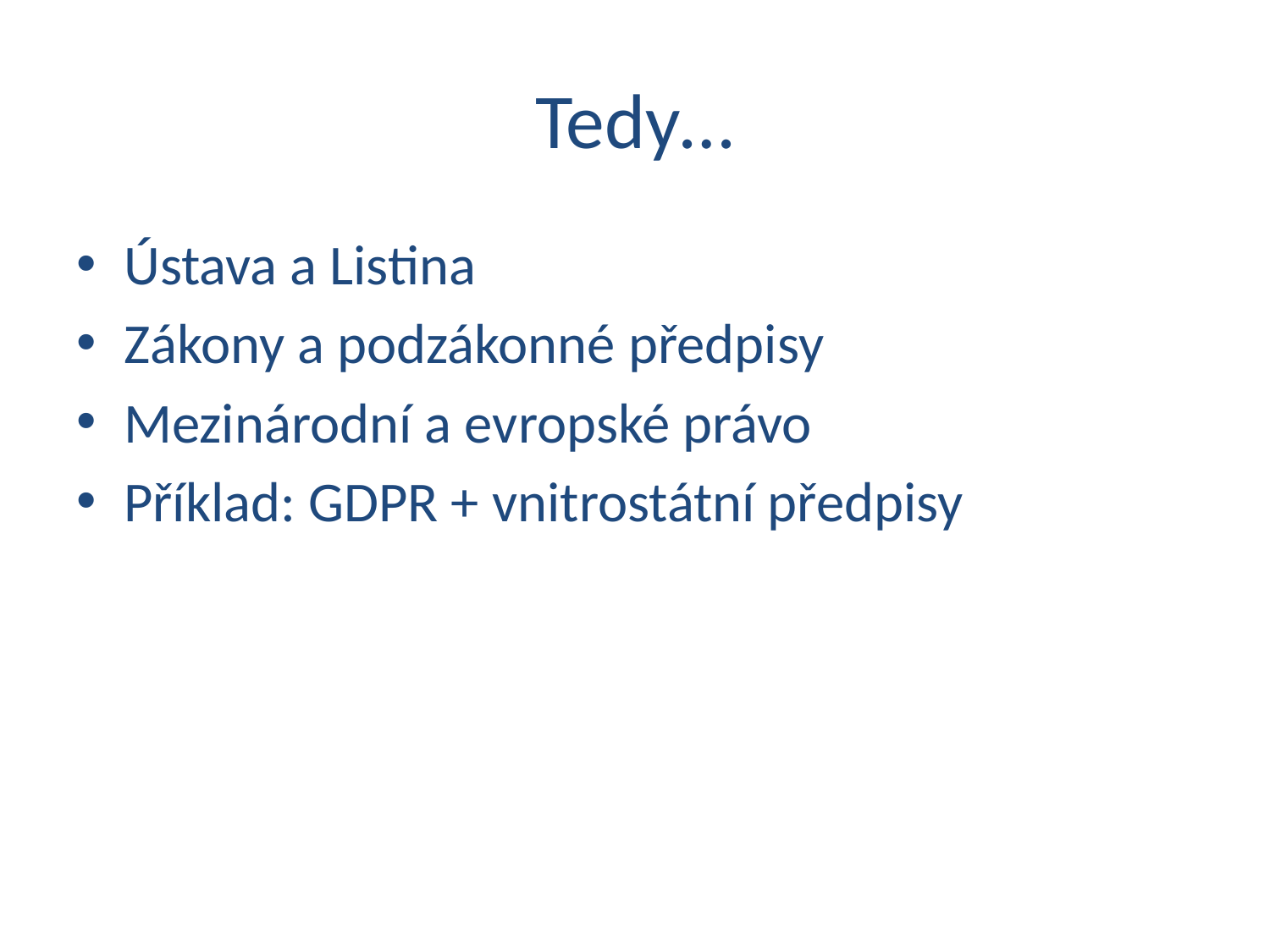

# Tedy…
Ústava a Listina
Zákony a podzákonné předpisy
Mezinárodní a evropské právo
Příklad: GDPR + vnitrostátní předpisy